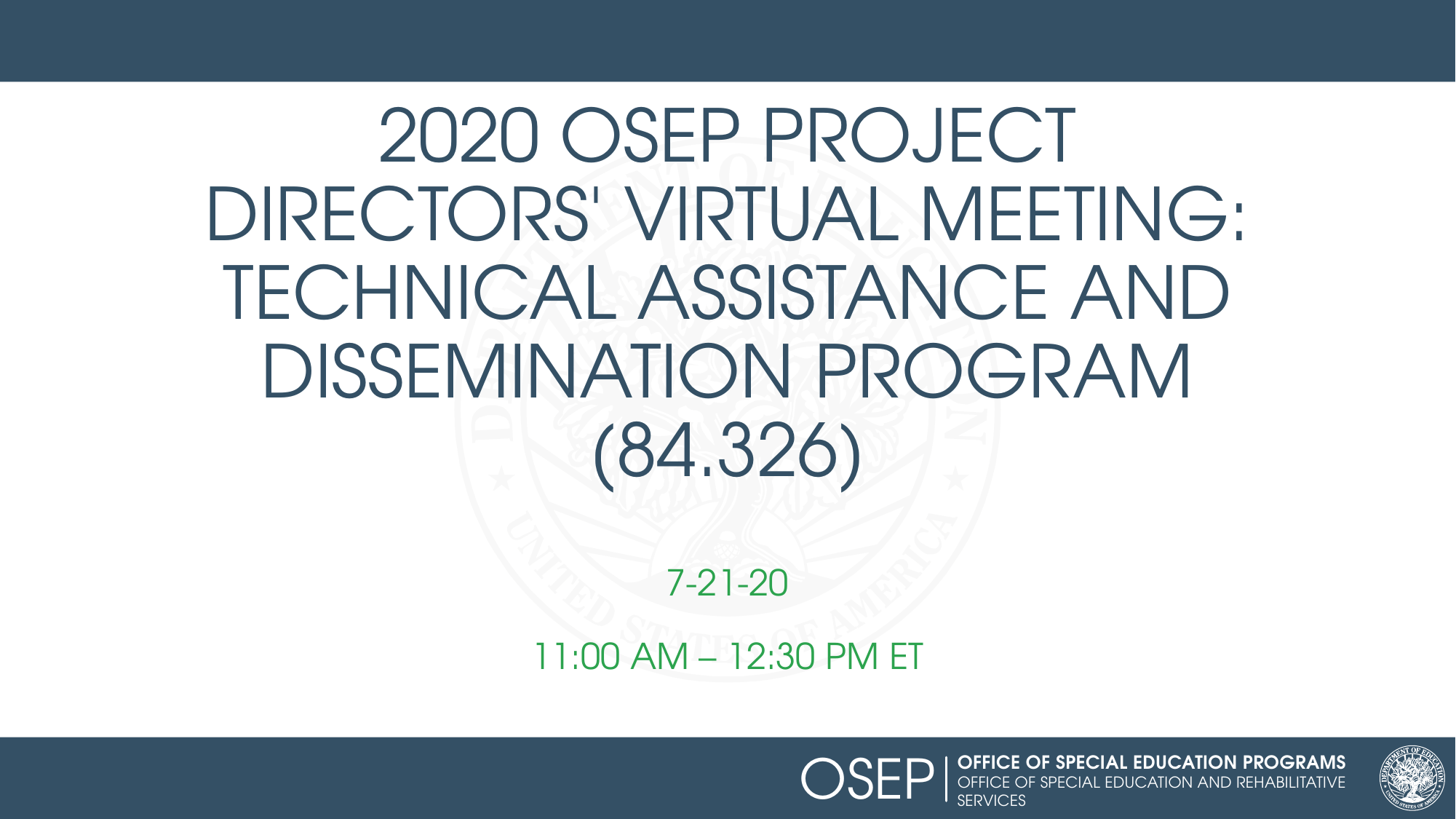

# 2020 OSEP Project Directors' Virtual Meeting: Technical Assistance and Dissemination Program (84.326)
7-21-20
11:00 am – 12:30 pm ET